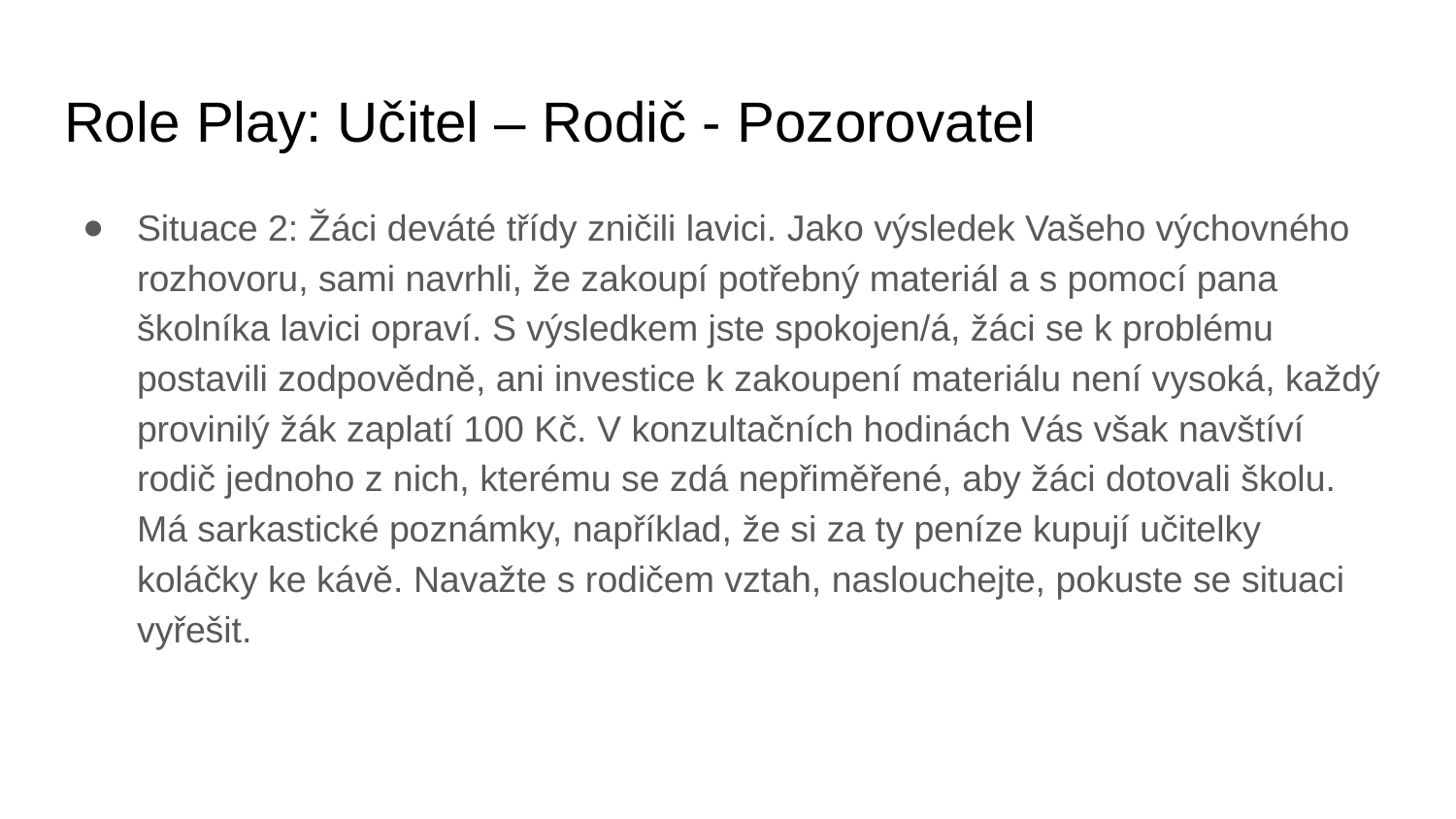

# Role Play: Učitel – Rodič - Pozorovatel
Situace 2: Žáci deváté třídy zničili lavici. Jako výsledek Vašeho výchovného rozhovoru, sami navrhli, že zakoupí potřebný materiál a s pomocí pana školníka lavici opraví. S výsledkem jste spokojen/á, žáci se k problému postavili zodpovědně, ani investice k zakoupení materiálu není vysoká, každý provinilý žák zaplatí 100 Kč. V konzultačních hodinách Vás však navštíví rodič jednoho z nich, kterému se zdá nepřiměřené, aby žáci dotovali školu. Má sarkastické poznámky, například, že si za ty peníze kupují učitelky koláčky ke kávě. Navažte s rodičem vztah, naslouchejte, pokuste se situaci vyřešit.